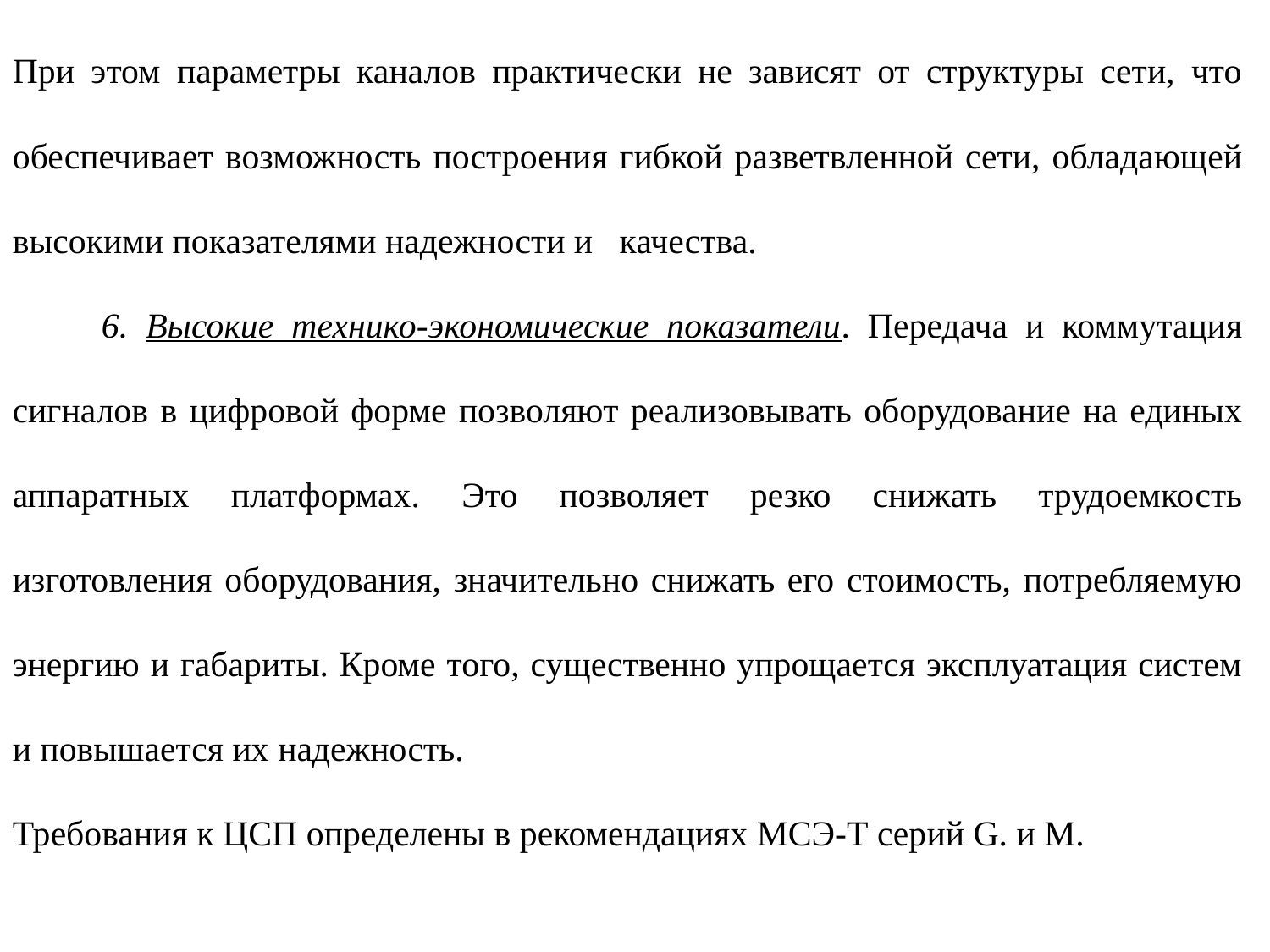

При этом параметры каналов практически не зависят от структуры сети, что обеспечивает возможность построения гибкой разветвленной сети, обладающей высокими показателями надежности и   качества.
     6. Высокие технико-экономические показатели. Передача и коммутация сигналов в цифровой форме позволяют реализовывать оборудование на единых аппаратных платформах. Это позволяет резко снижать трудоемкость изготовления оборудования, значительно снижать его стоимость, потребляемую энергию и габариты. Кроме того, существенно упрощается эксплуатация систем и повышается их надежность.
Требования к ЦСП определены в рекомендациях МСЭ-Т серий G. и М.